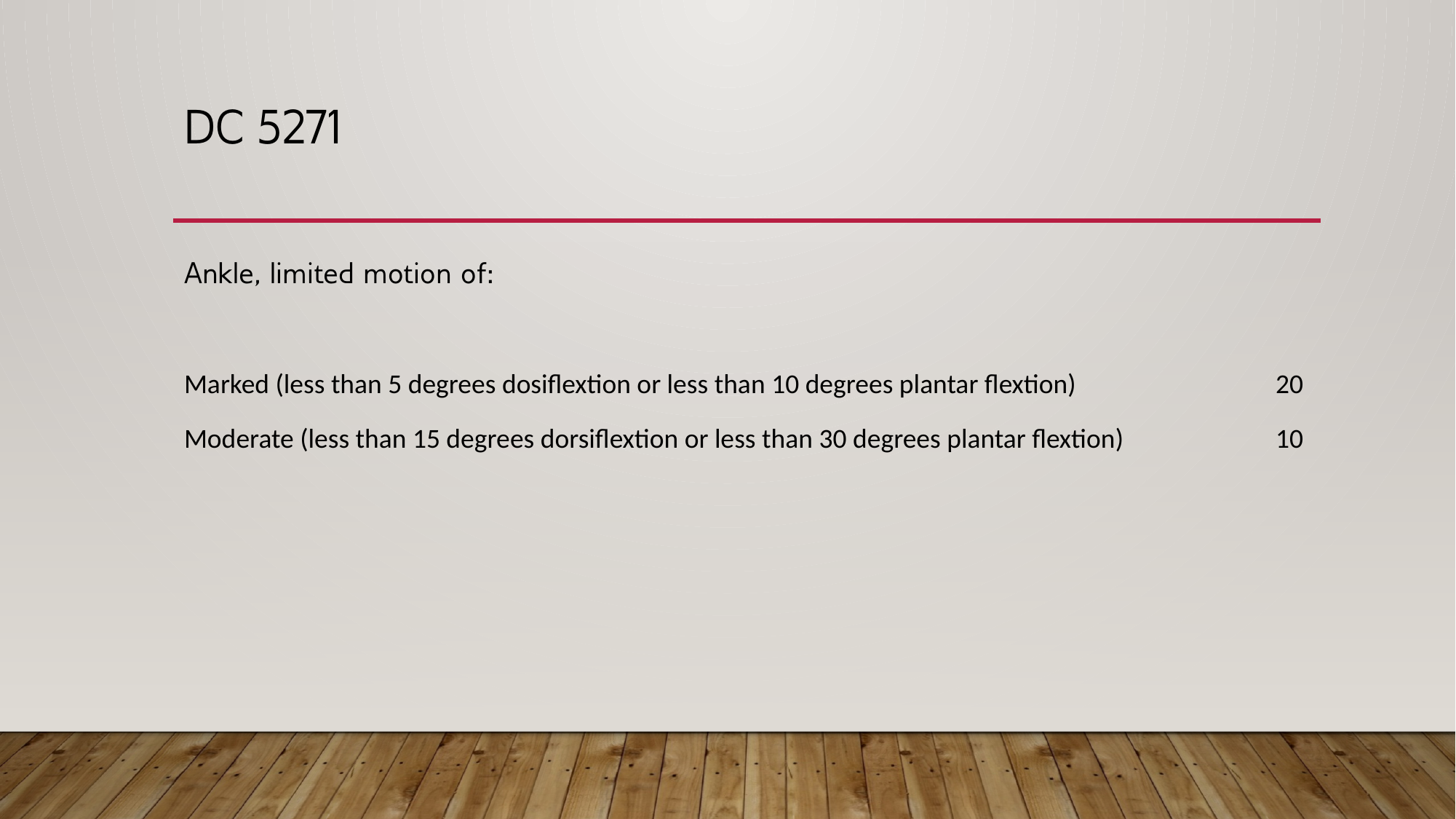

# DC 5271
Ankle, limited motion of:

Marked (less than 5 degrees dosiflextion or less than 10 degrees plantar flextion)		20
Moderate (less than 15 degrees dorsiflextion or less than 30 degrees plantar flextion)		10